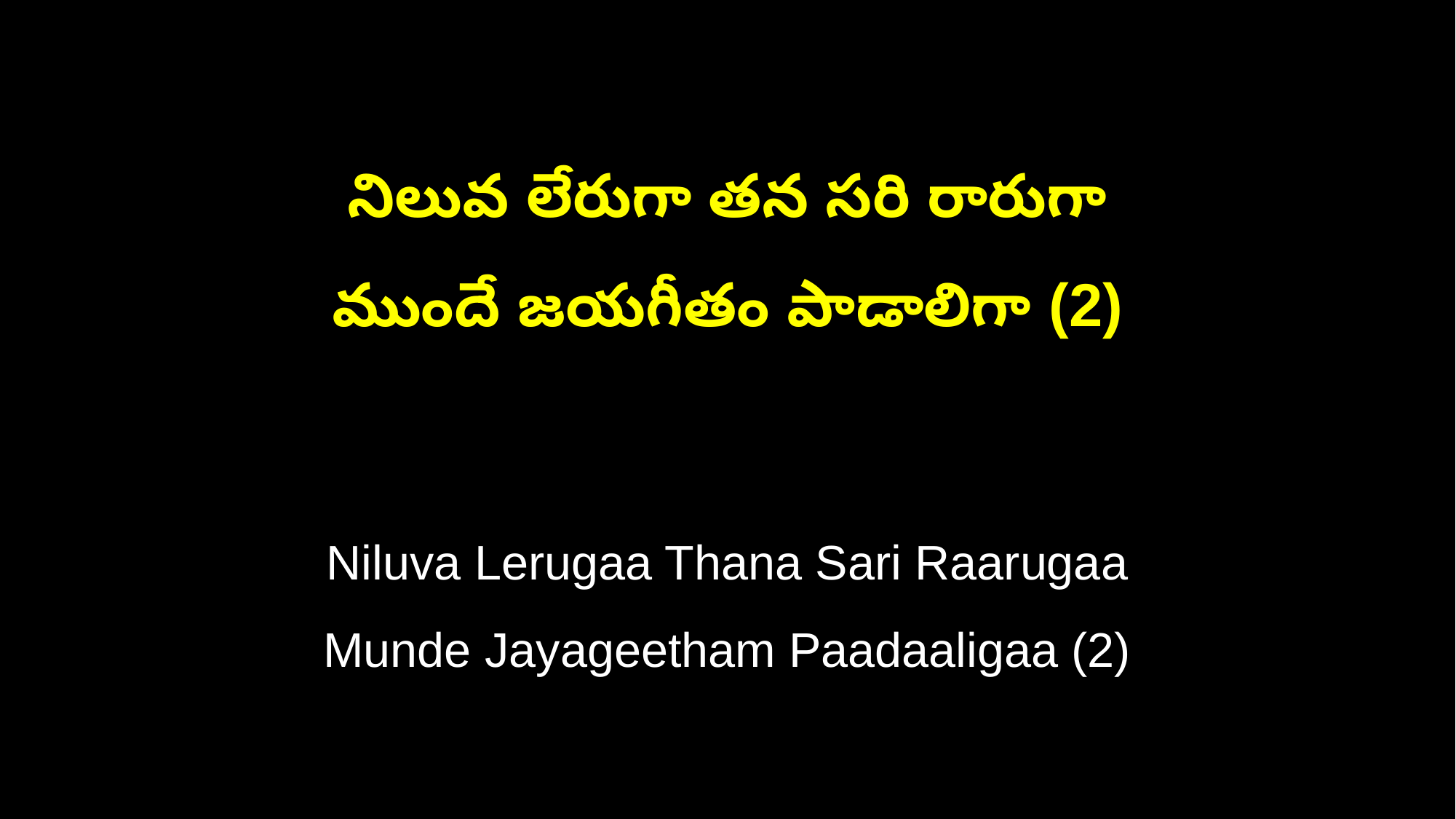

నిలువ లేరుగా తన సరి రారుగా
ముందే జయగీతం పాడాలిగా (2)
Niluva Lerugaa Thana Sari Raarugaa
Munde Jayageetham Paadaaligaa (2)